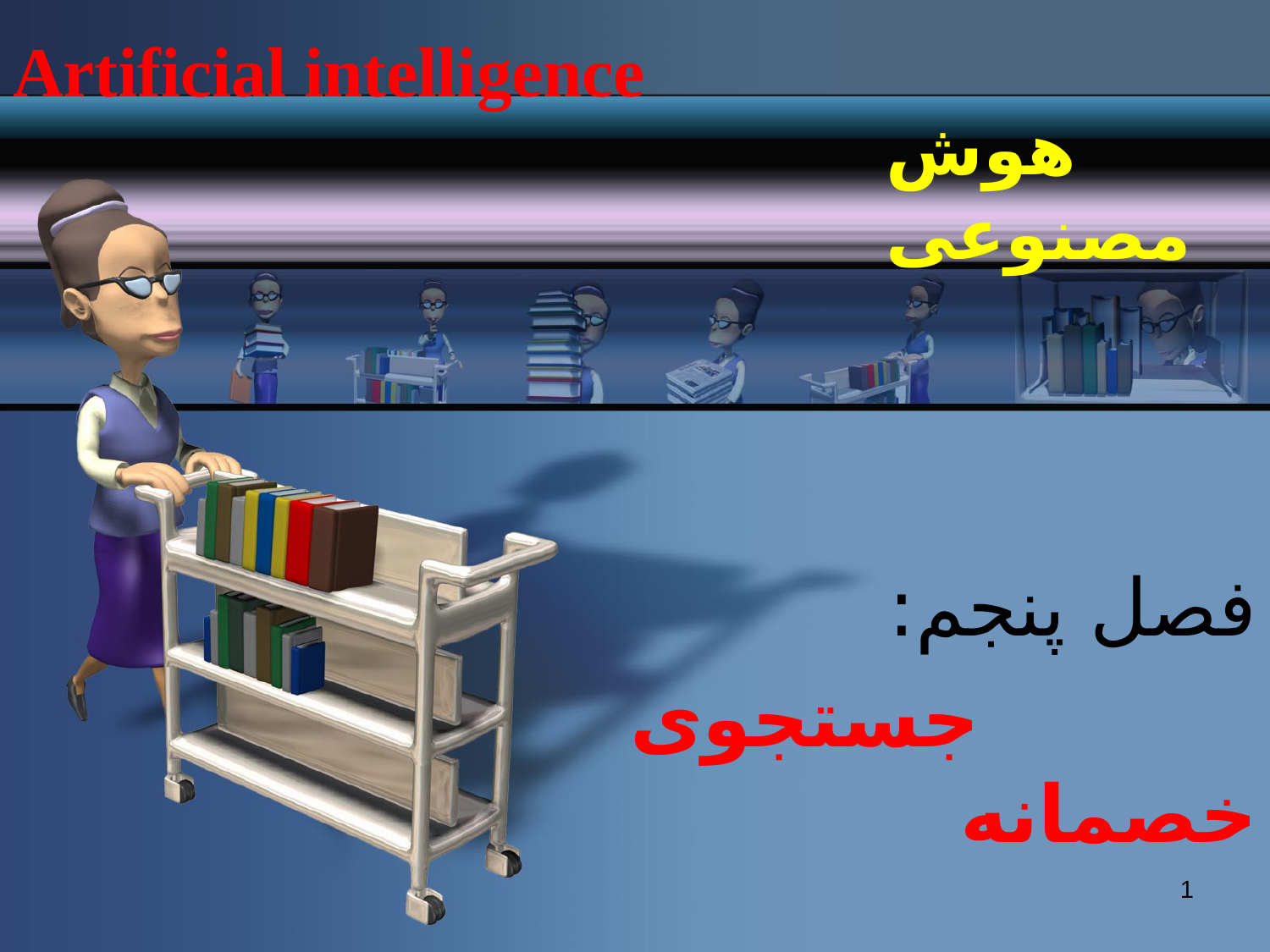

# Artificial intelligence
هوش مصنوعی
فصل پنجم:
          جستجوی خصمانه
1